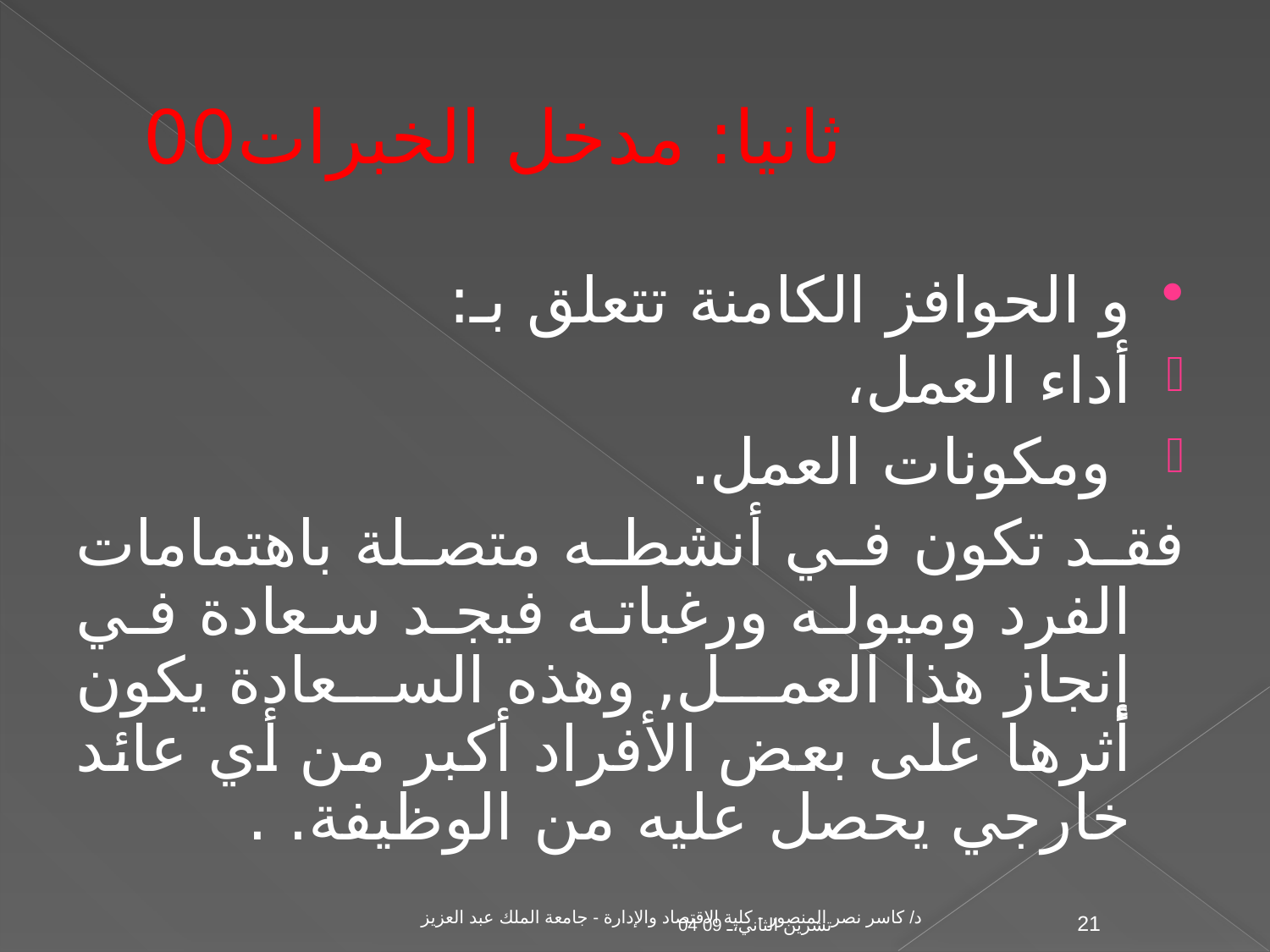

# ثانيا: مدخل الخبرات00
و الحوافز الكامنة تتعلق بـ:
أداء العمل،
 ومكونات العمل.
فقد تكون في أنشطه متصلة باهتمامات الفرد وميوله ورغباته فيجد سعادة في إنجاز هذا العمل, وهذه السعادة يكون أثرها على بعض الأفراد أكبر من أي عائد خارجي يحصل عليه من الوظيفة. .
د/ كاسر نصر المنصور - كلية الاقتصاد والإدارة - جامعة الملك عبد العزيز
04 تشرين الثاني، 09
21